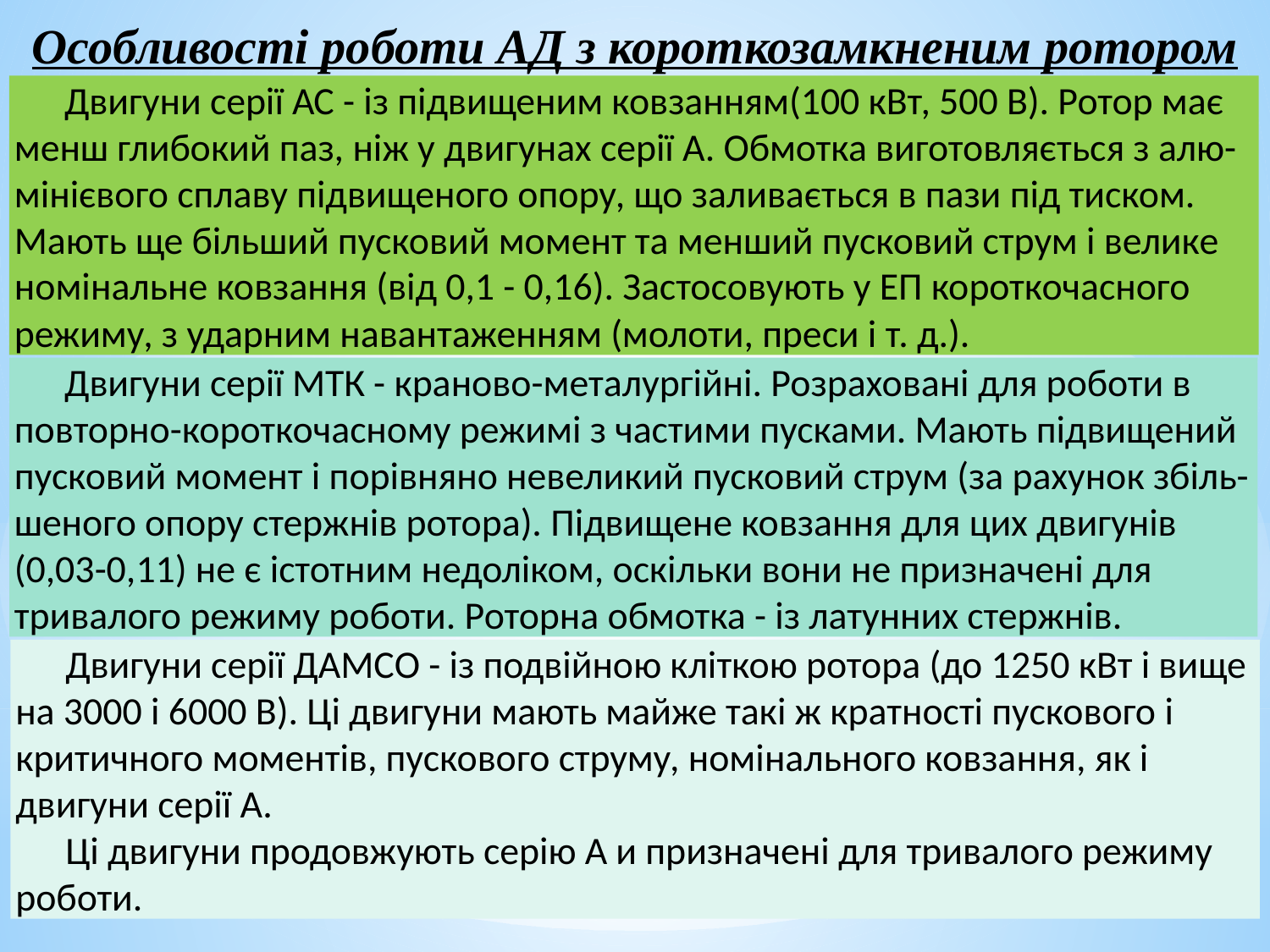

Особливості роботи АД з короткозамкненим ротором
Двигуни серії АС - із підвищеним ковзанням(100 кВт, 500 В). Ротор має менш глибокий паз, ніж у двигунах серії А. Обмотка виготовляється з алю-мінієвого сплаву підвищеного опору, що заливається в пази під тиском. Мають ще більший пусковий момент та менший пусковий струм і велике номінальне ковзання (від 0,1 - 0,16). Застосовують у ЕП короткочасного режиму, з ударним навантаженням (молоти, преси і т. д.).
Двигуни серії МТК - краново-металургійні. Розраховані для роботи в повторно-короткочасному режимі з частими пусками. Мають підвищений пусковий момент і порівняно невеликий пусковий струм (за рахунок збіль-шеного опору стержнів ротора). Підвищене ковзання для цих двигунів (0,03-0,11) не є істотним недоліком, оскільки вони не призначені для тривалого режиму роботи. Роторна обмотка - із латунних стержнів.
Двигуни серії ДАМСО - із подвійною кліткою ротора (до 1250 кВт і вище на 3000 і 6000 В). Ці двигуни мають майже такі ж кратності пускового і критичного моментів, пускового струму, номінального ковзання, як і двигуни серії А.
Ці двигуни продовжують серію А и призначені для тривалого режиму роботи.